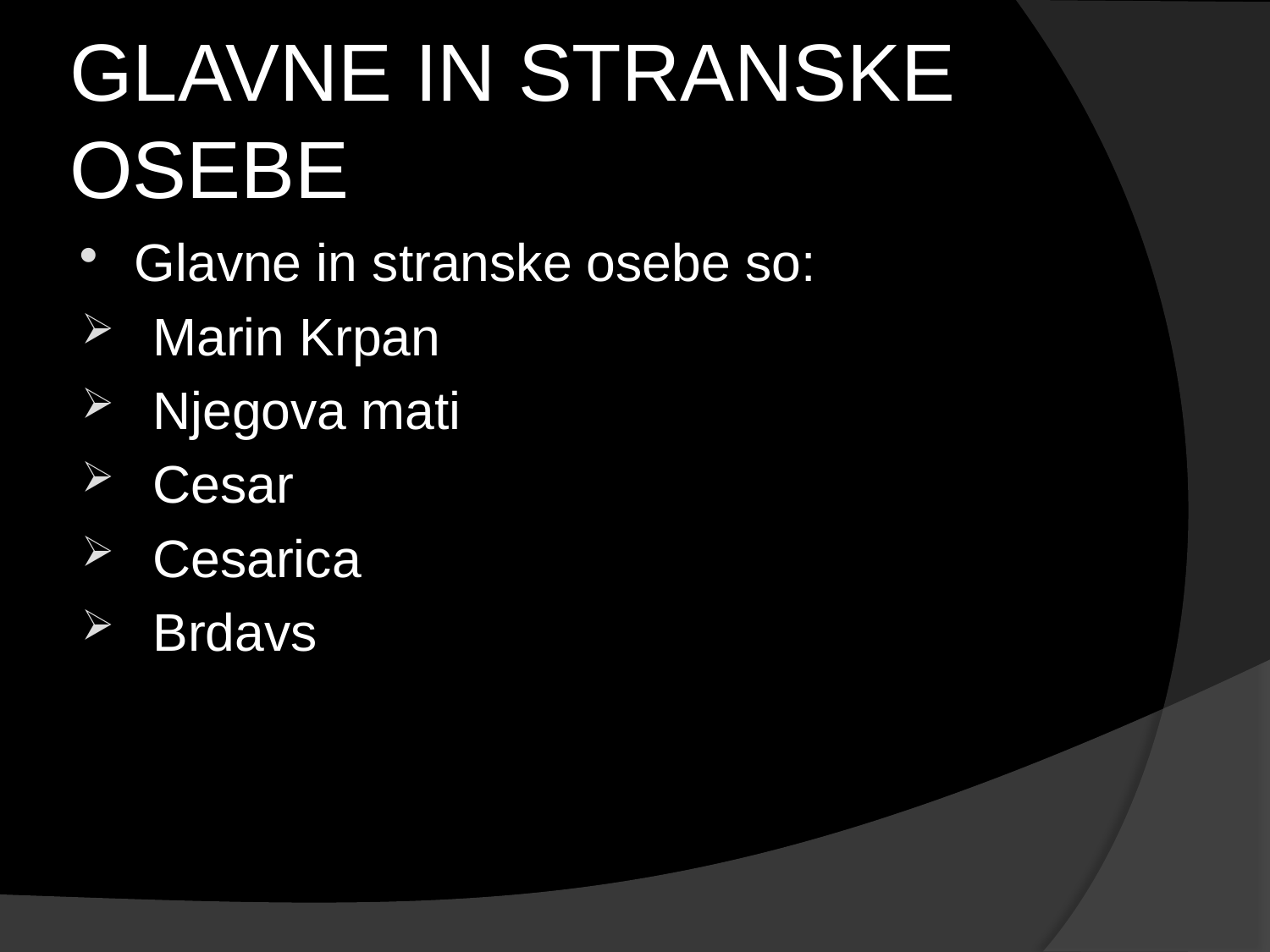

# GLAVNE IN STRANSKE OSEBE
Glavne in stranske osebe so:
Marin Krpan
Njegova mati
Cesar
Cesarica
Brdavs